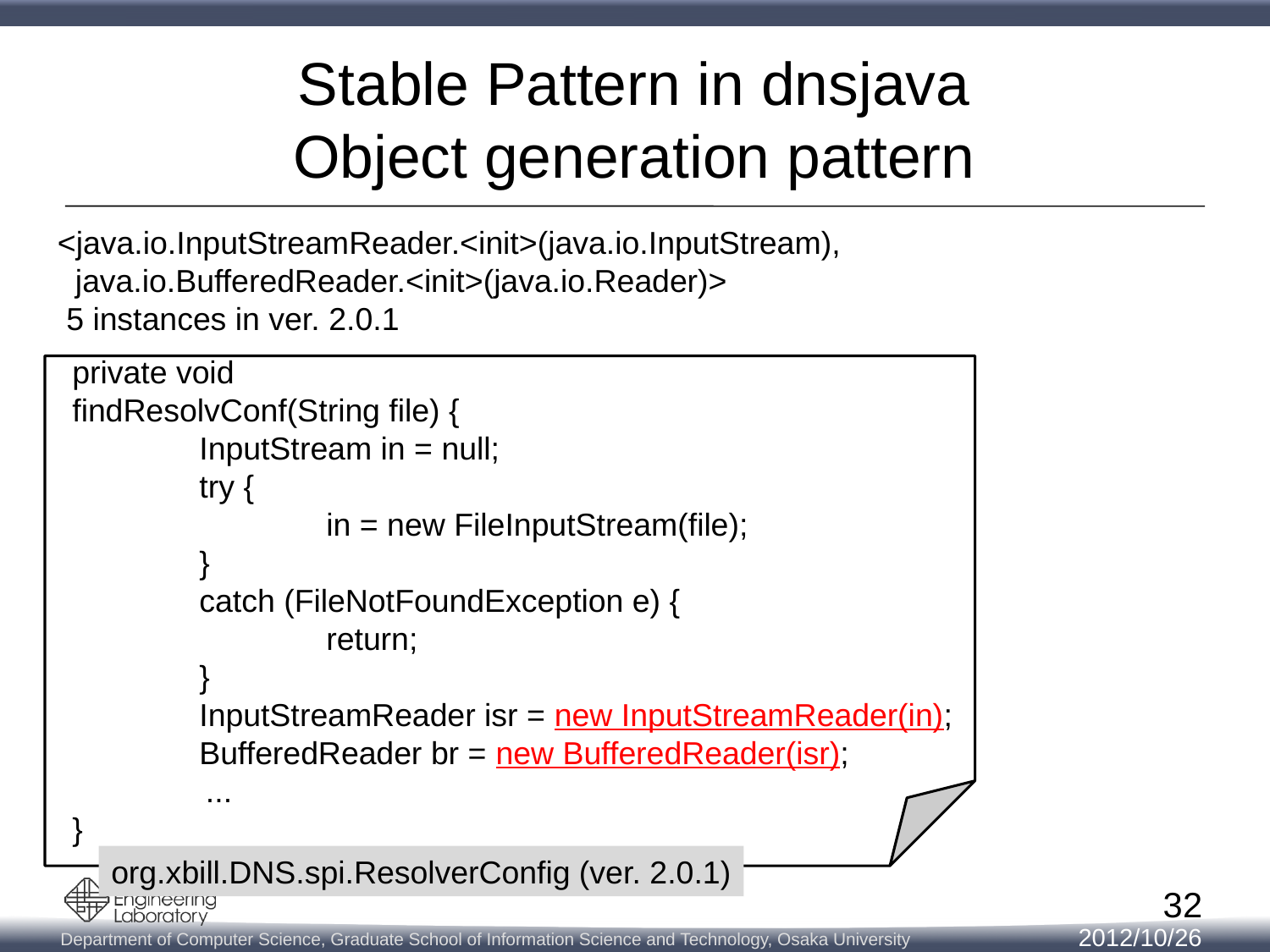

# Stable Pattern in dnsjava Object generation pattern
<java.io.InputStreamReader.<init>(java.io.InputStream),
  java.io.BufferedReader.<init>(java.io.Reader)>
 5 instances in ver. 2.0.1
private void
findResolvConf(String file) {
	InputStream in = null;
	try {
		in = new FileInputStream(file);
	}
	catch (FileNotFoundException e) {
		return;
	}
	InputStreamReader isr = new InputStreamReader(in);
	BufferedReader br = new BufferedReader(isr);
               ...
}

org.xbill.DNS.spi.ResolverConfig (ver. 2.0.1)
32
2012/10/26